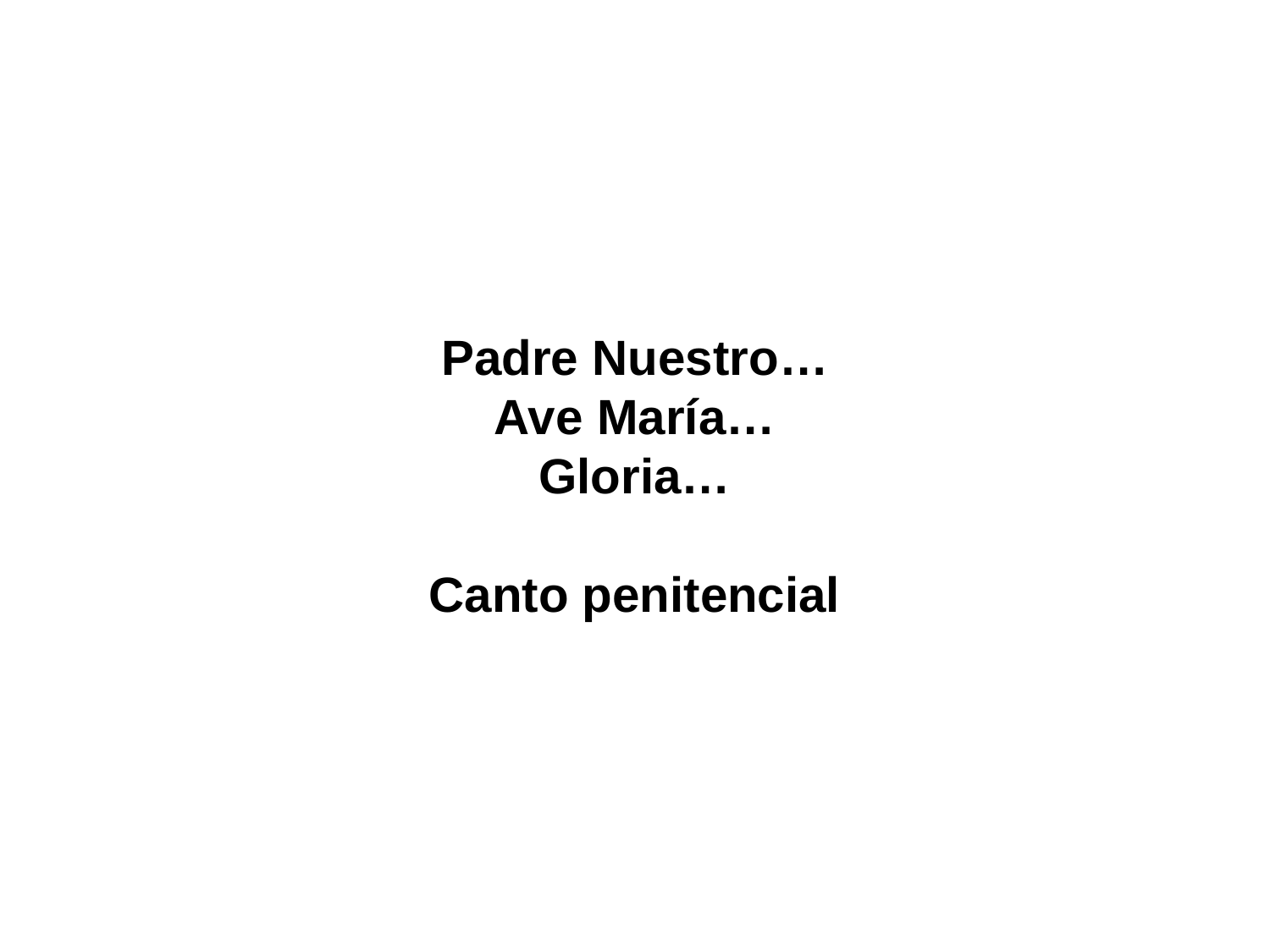

Padre Nuestro…
Ave María…
Gloria…

Canto penitencial